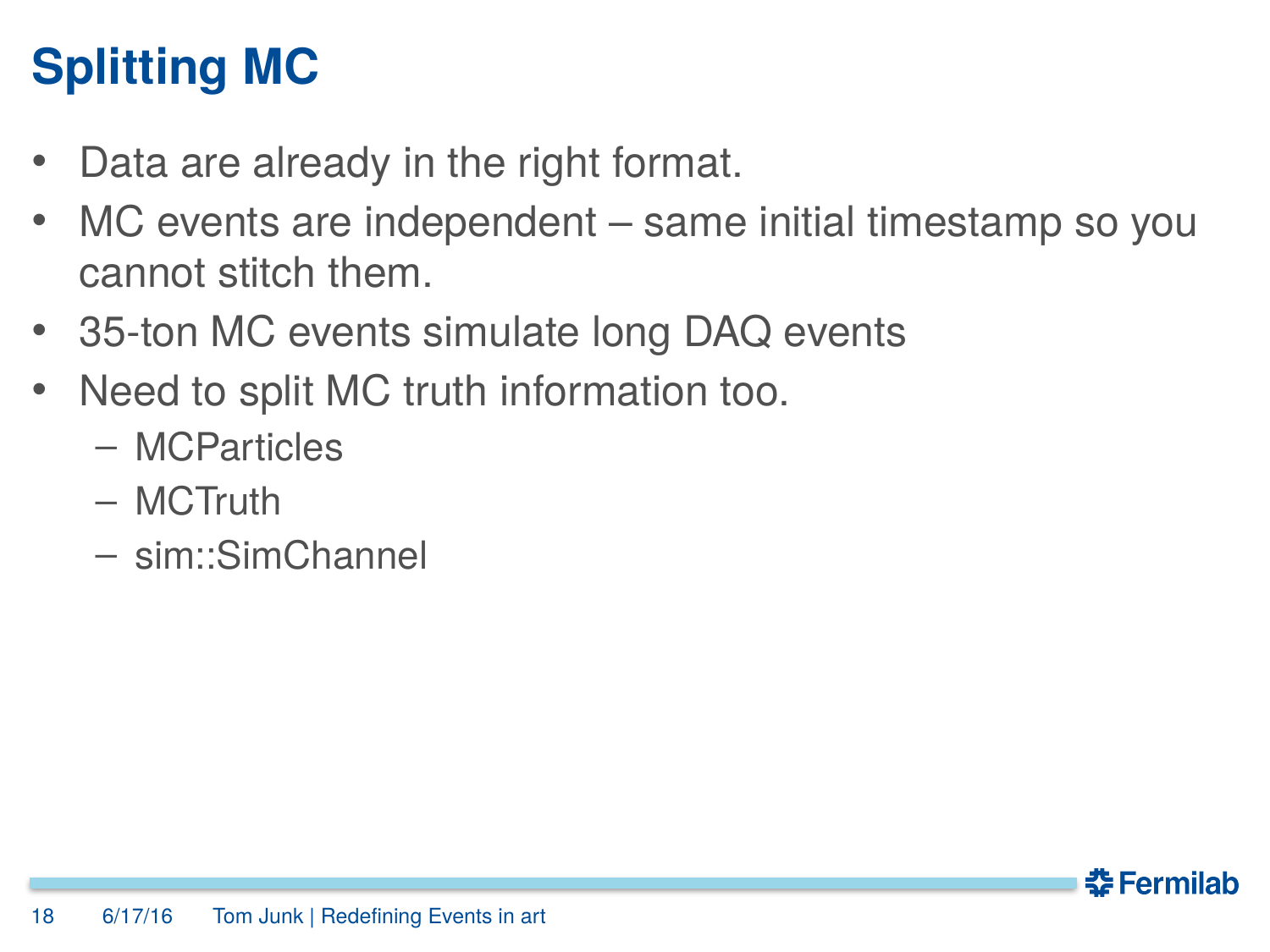

# Splitting MC
Data are already in the right format.
MC events are independent – same initial timestamp so you cannot stitch them.
35-ton MC events simulate long DAQ events
Need to split MC truth information too.
MCParticles
MCTruth
sim::SimChannel
18
6/17/16
Tom Junk | Redefining Events in art